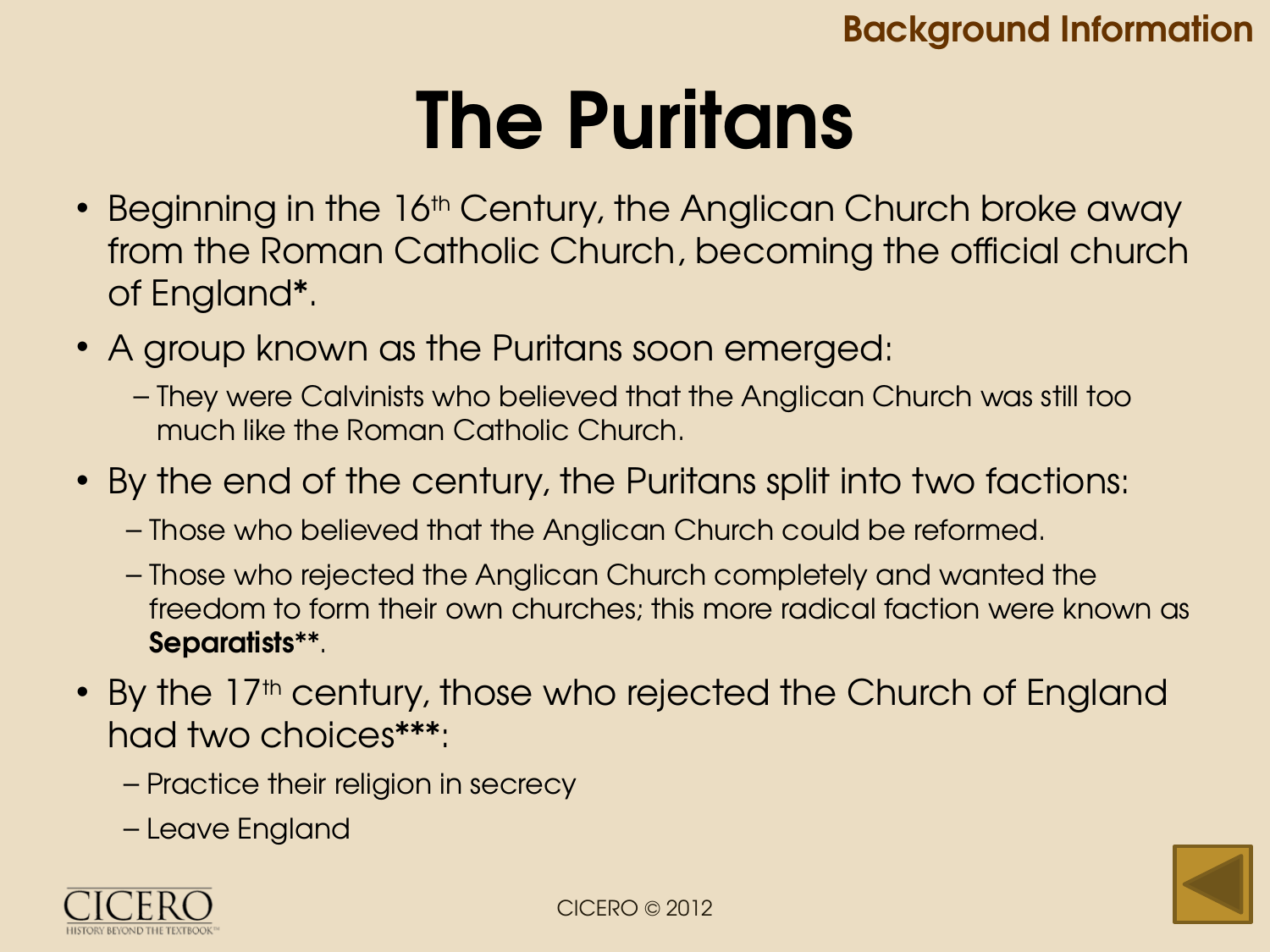

Background Information
# The Puritans
Beginning in the 16th Century, the Anglican Church broke away from the Roman Catholic Church, becoming the official church of England*.
A group known as the Puritans soon emerged:
They were Calvinists who believed that the Anglican Church was still too much like the Roman Catholic Church.
By the end of the century, the Puritans split into two factions:
Those who believed that the Anglican Church could be reformed.
Those who rejected the Anglican Church completely and wanted the freedom to form their own churches; this more radical faction were known as Separatists**.
By the 17th century, those who rejected the Church of England had two choices***:
Practice their religion in secrecy
Leave England

CICERO © 2012